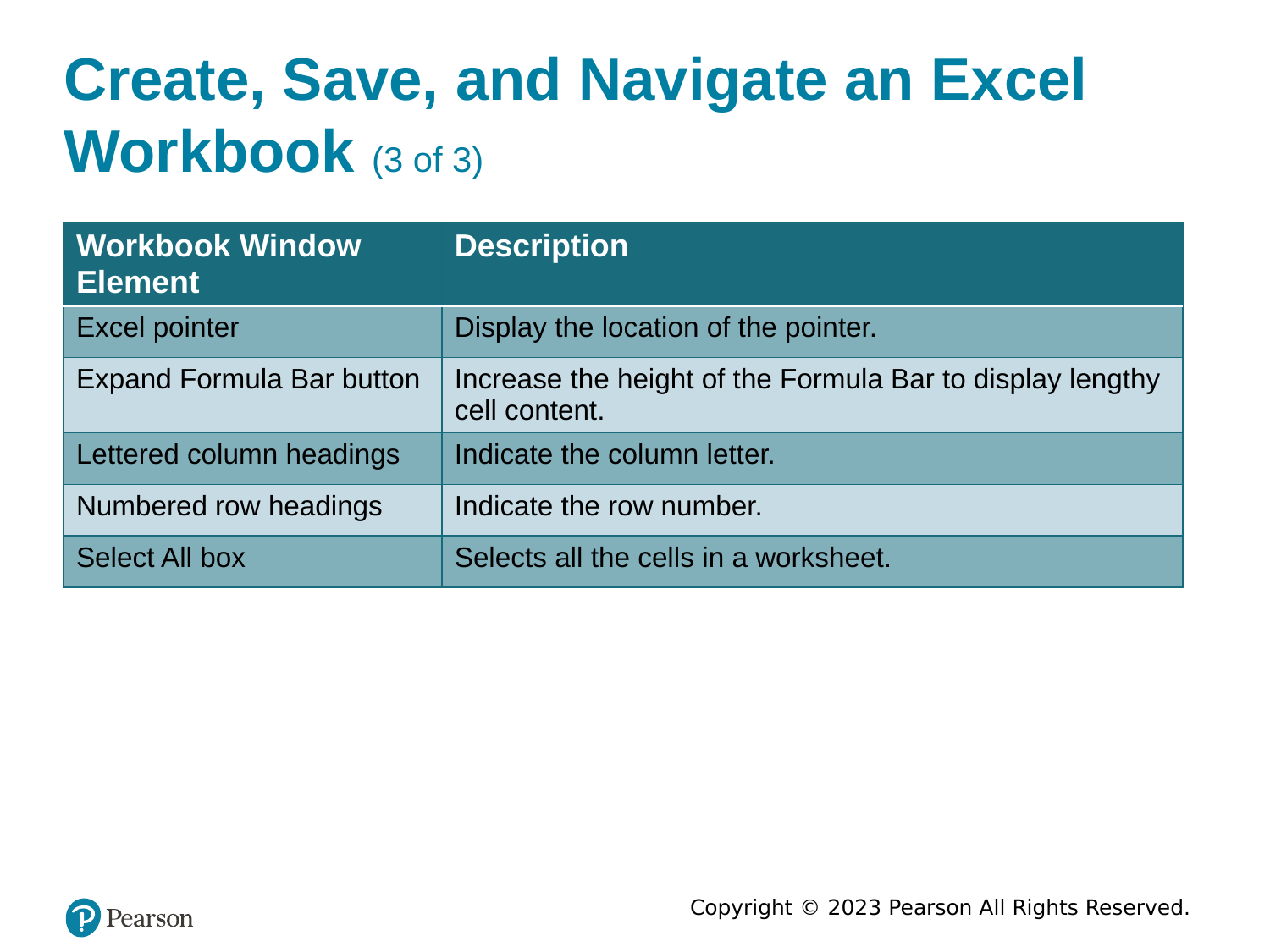

# Create, Save, and Navigate an Excel Workbook (3 of 3)
| Workbook Window Element | Description |
| --- | --- |
| Excel pointer | Display the location of the pointer. |
| Expand Formula Bar button | Increase the height of the Formula Bar to display lengthy cell content. |
| Lettered column headings | Indicate the column letter. |
| Numbered row headings | Indicate the row number. |
| Select All box | Selects all the cells in a worksheet. |